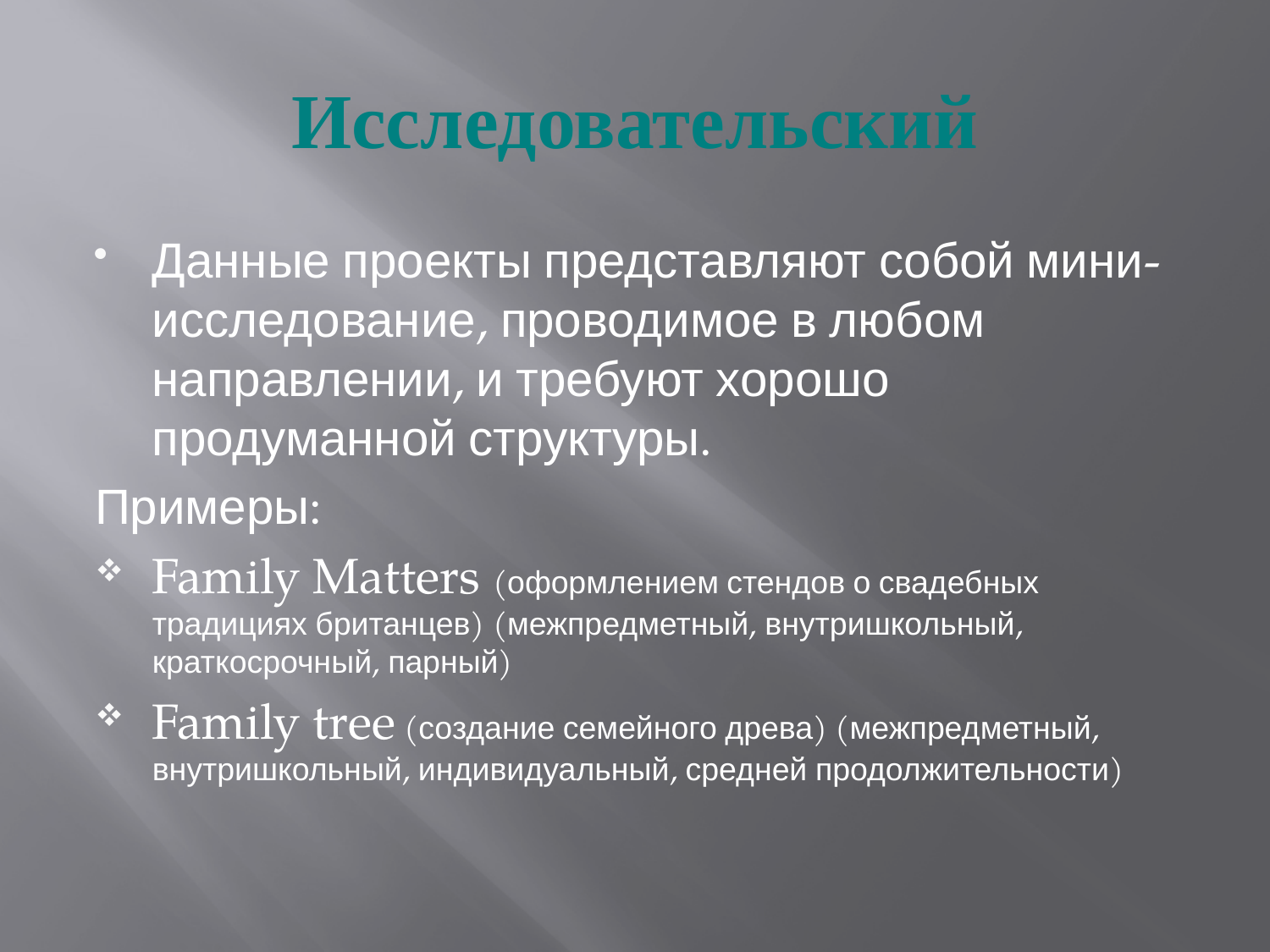

# Исследовательский
Данные проекты представляют собой мини-исследование, проводимое в любом направлении, и требуют хорошо продуманной структуры.
Примеры:
Family Matters (оформлением стендов о свадебных традициях британцев) (межпредметный, внутришкольный, краткосрочный, парный)
Family tree (создание семейного древа) (межпредметный, внутришкольный, индивидуальный, средней продолжительности)